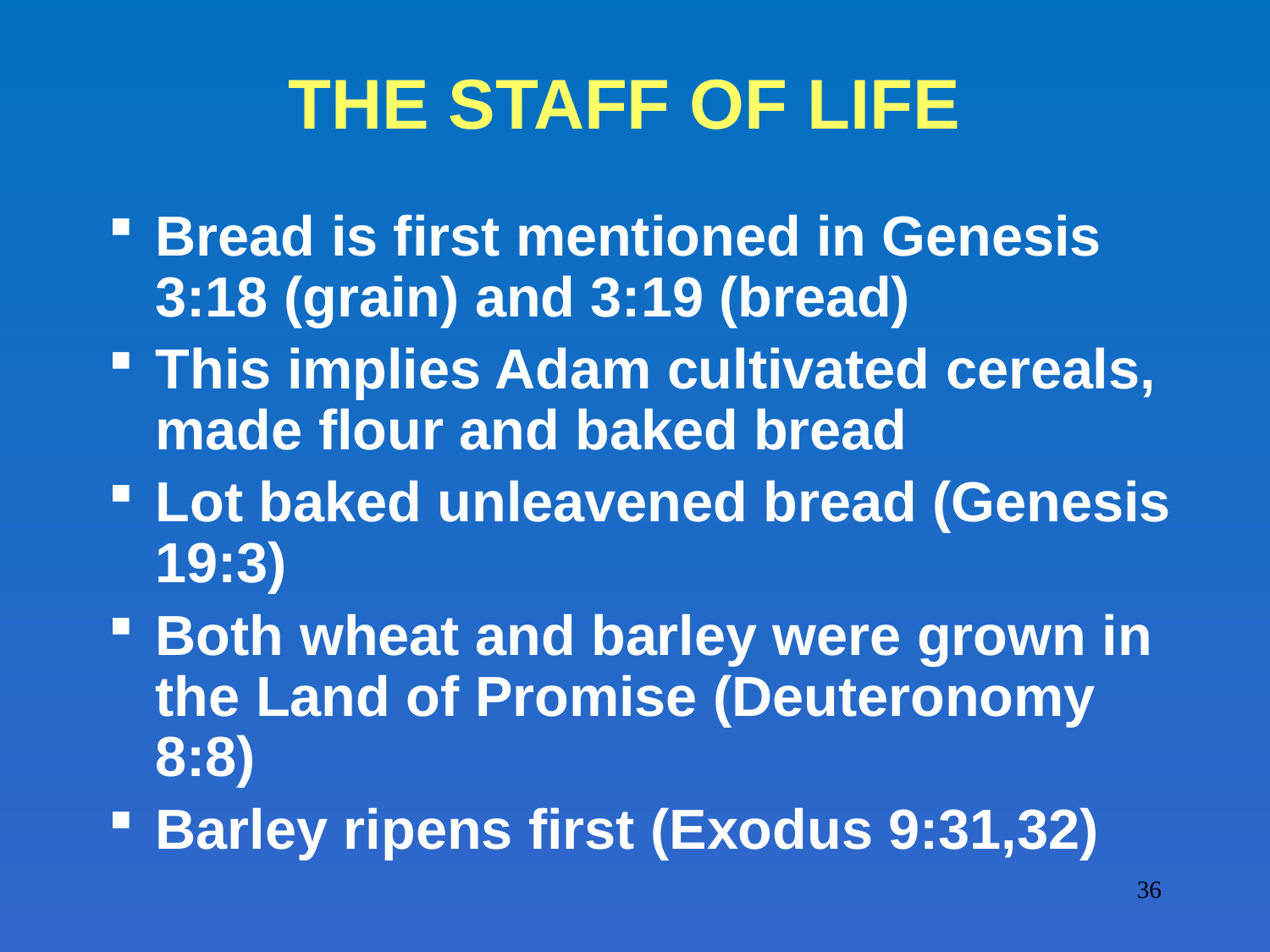

# THE STAFF OF LIFE
Bread is first mentioned in Genesis  3:18 (grain) and 3:19 (bread)
This implies Adam cultivated cereals, made flour and baked bread
Lot baked unleavened bread (Genesis 19:3)
Both wheat and barley were grown in the Land of Promise (Deuteronomy 8:8)
Barley ripens first (Exodus 9:31,32)

36